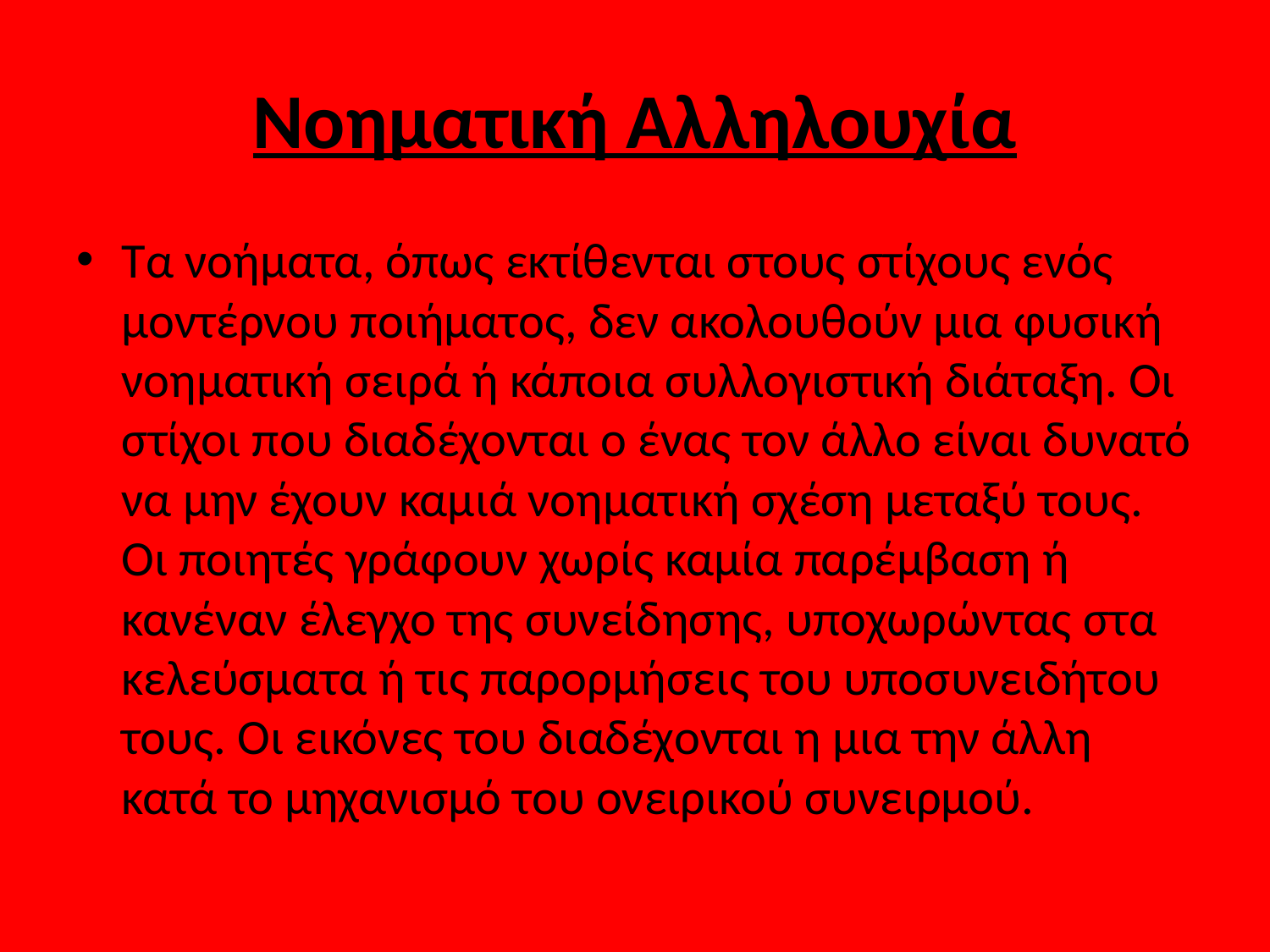

# Νοηματική Αλληλουχία
Τα νοήματα, όπως εκτίθενται στους στίχους ενός μοντέρνου ποιήματος, δεν ακολουθούν μια φυσική νοηματική σειρά ή κάποια συλλογιστική διάταξη. Οι στίχοι που διαδέχονται ο ένας τον άλλο είναι δυνατό να μην έχουν καμιά νοηματική σχέση μεταξύ τους. Οι ποιητές γράφουν χωρίς καμία παρέμβαση ή κανέναν έλεγχο της συνείδησης, υποχωρώντας στα κελεύσματα ή τις παρορμήσεις του υποσυνειδήτου τους. Οι εικόνες του διαδέχονται η μια την άλλη κατά το μηχανισμό του ονειρικού συνειρμού.